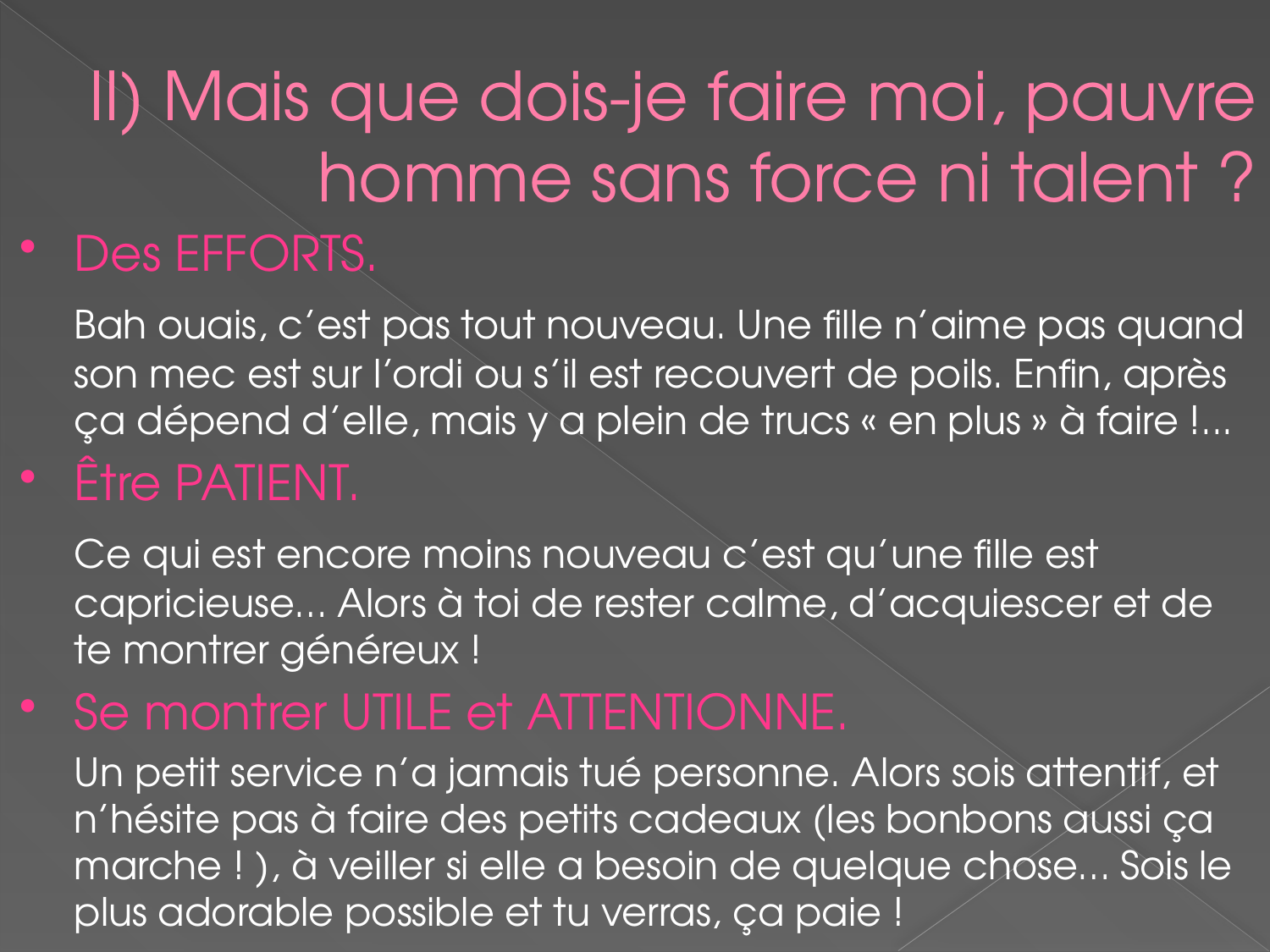

# II) Mais que dois-je faire moi, pauvre homme sans force ni talent ?
Des EFFORTS.
	Bah ouais, c’est pas tout nouveau. Une fille n’aime pas quand son mec est sur l’ordi ou s’il est recouvert de poils. Enfin, après ça dépend d’elle, mais y a plein de trucs « en plus » à faire !...
Être PATIENT.
	Ce qui est encore moins nouveau c’est qu’une fille est capricieuse… Alors à toi de rester calme, d’acquiescer et de te montrer généreux !
Se montrer UTILE et ATTENTIONNE.
	Un petit service n’a jamais tué personne. Alors sois attentif, et n’hésite pas à faire des petits cadeaux (les bonbons aussi ça marche ! ), à veiller si elle a besoin de quelque chose… Sois le plus adorable possible et tu verras, ça paie !